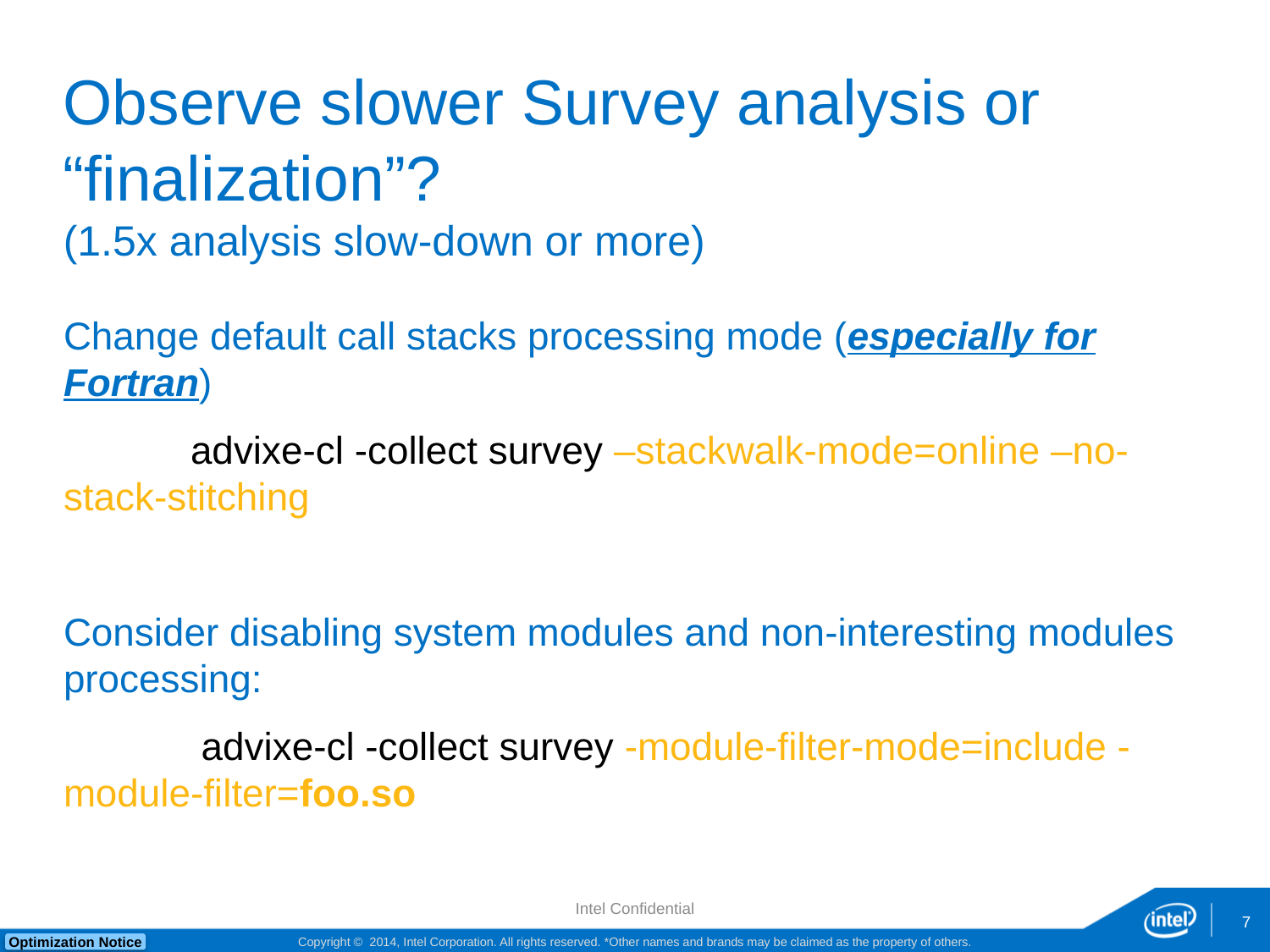

# Observe slower Survey analysis or “finalization”? (1.5x analysis slow-down or more)
Change default call stacks processing mode (especially for Fortran)
	advixe-cl -collect survey –stackwalk-mode=online –no-stack-stitching

Consider disabling system modules and non-interesting modules processing:
	 advixe-cl -collect survey -module-filter-mode=include -module-filter=foo.so

Intel Confidential
7